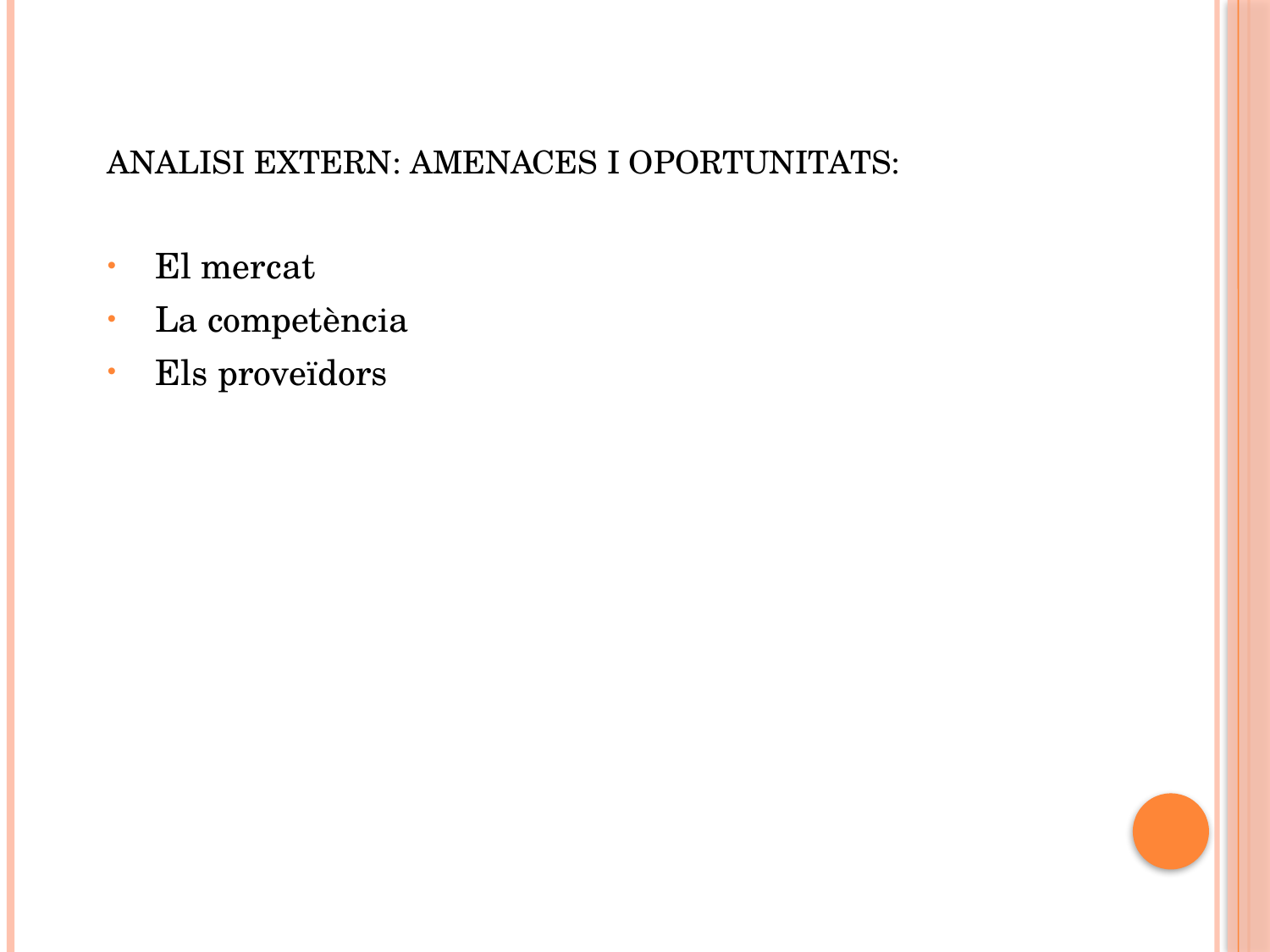

ANALISI EXTERN: AMENACES I OPORTUNITATS:

El mercat
La competència
Els proveïdors